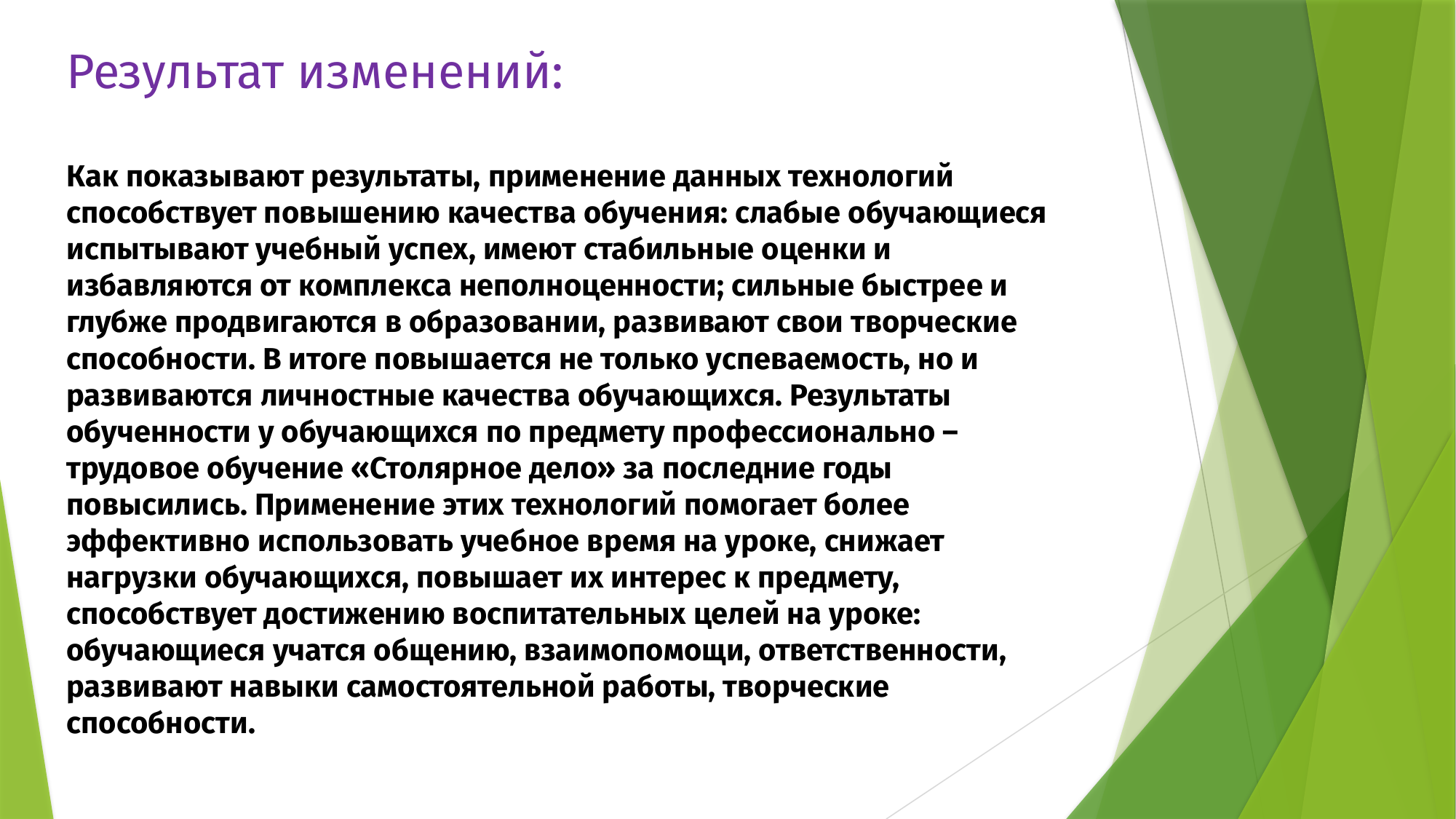

Результат изменений:

Как показывают результаты, применение данных технологий способствует повышению качества обучения: слабые обучающиеся испытывают учебный успех, имеют стабильные оценки и избавляются от комплекса неполноценности; сильные быстрее и глубже продвигаются в образовании, развивают свои творческие способности. В итоге повышается не только успеваемость, но и развиваются личностные качества обучающихся. Результаты обученности у обучающихся по предмету профессионально – трудовое обучение «Столярное дело» за последние годы повысились. Применение этих технологий помогает более эффективно использовать учебное время на уроке, снижает нагрузки обучающихся, повышает их интерес к предмету, способствует достижению воспитательных целей на уроке: обучающиеся учатся общению, взаимопомощи, ответственности, развивают навыки самостоятельной работы, творческие способности.